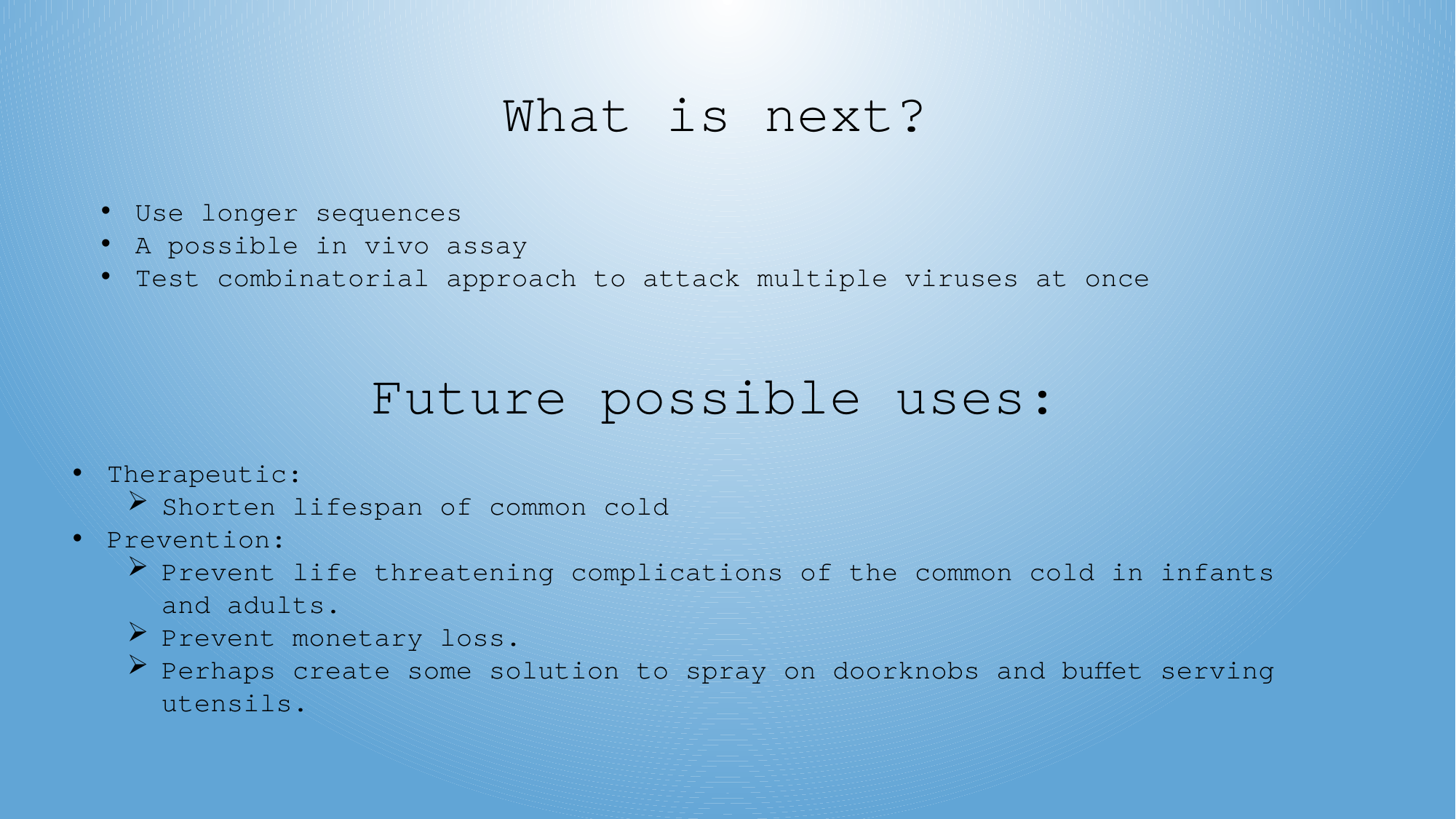

What is next?
Use longer sequences
A possible in vivo assay
Test combinatorial approach to attack multiple viruses at once
Future possible uses:
Therapeutic:
Shorten lifespan of common cold
Prevention:
Prevent life threatening complications of the common cold in infants and adults.
Prevent monetary loss.
Perhaps create some solution to spray on doorknobs and buffet serving utensils.